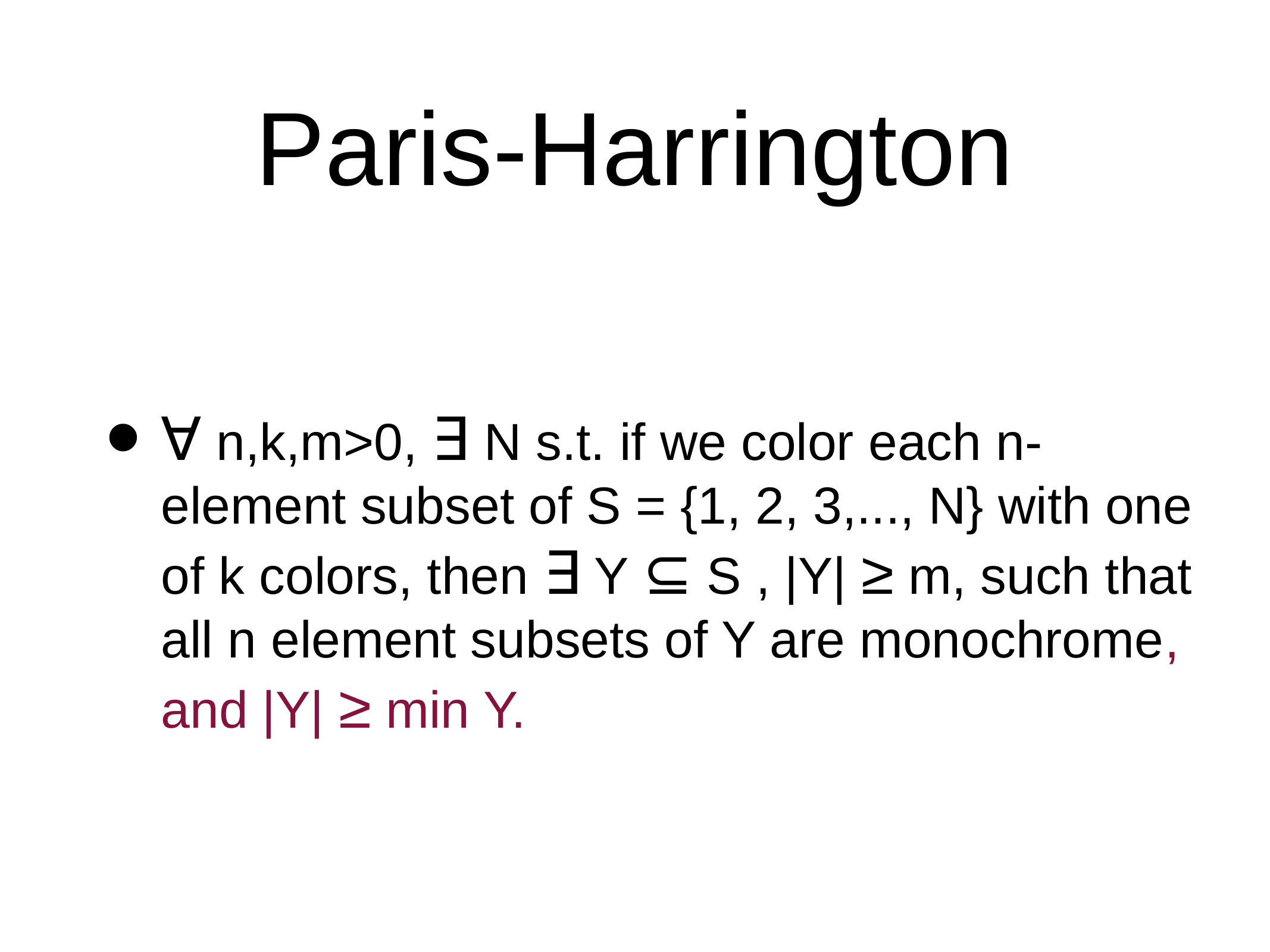

# Paris-Harrington
∀ n,k,m>0, ∃ N s.t. if we color each n-element subset of S = {1, 2, 3,..., N} with one of k colors, then ∃ Y ⊆ S , |Y| ≥ m, such that all n element subsets of Y are monochrome, and |Y| ≥ min Y.